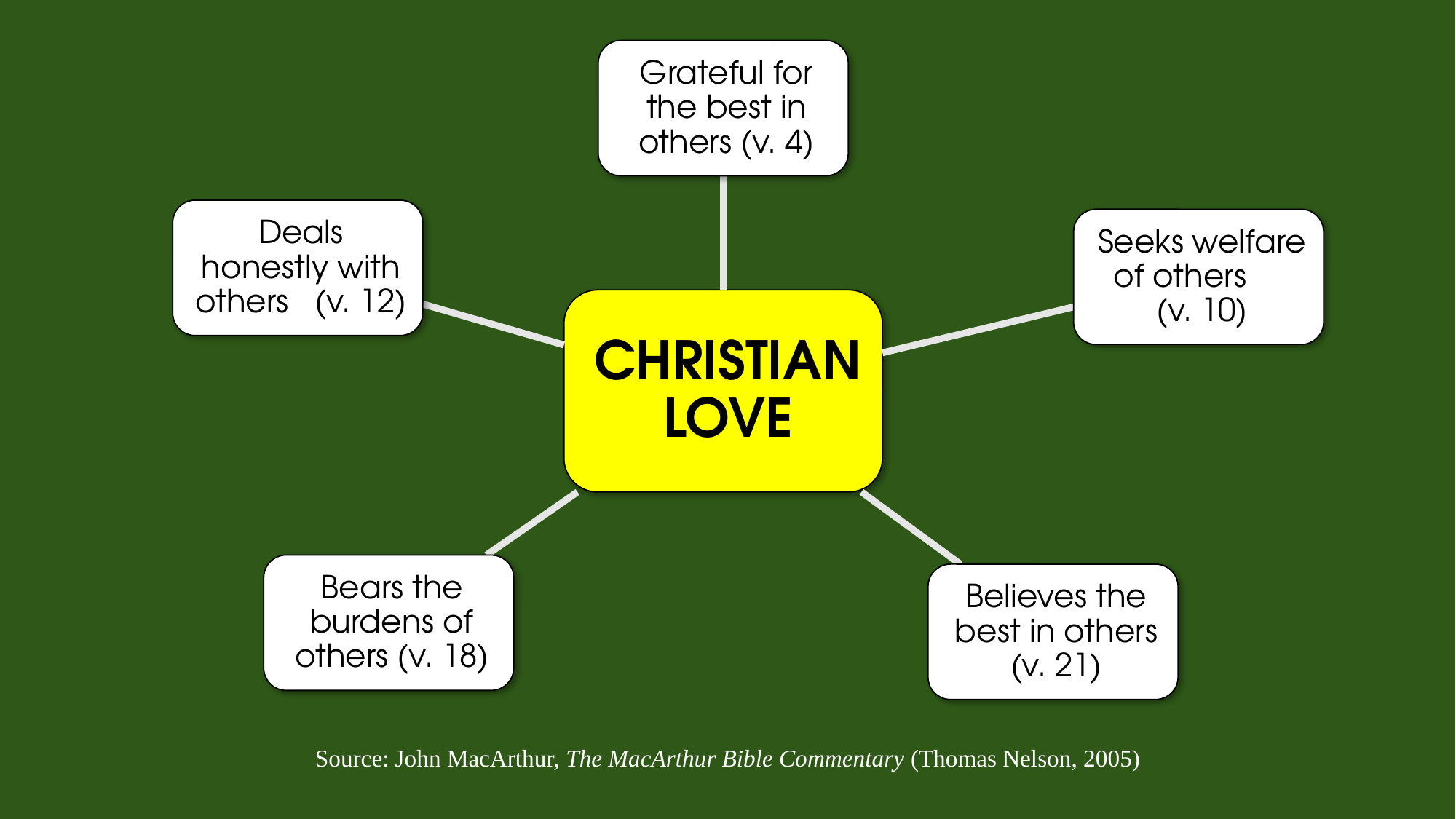

CHRISTIAN LOVE
Grateful for the best in others (v. 4)
Seeks welfare of others      (v. 10)
Believes the best in others (v. 21)
Bears the burdens of others (v. 18)
Deals honestly with others   (v. 12)
Source: John MacArthur, The MacArthur Bible Commentary (Thomas Nelson, 2005)